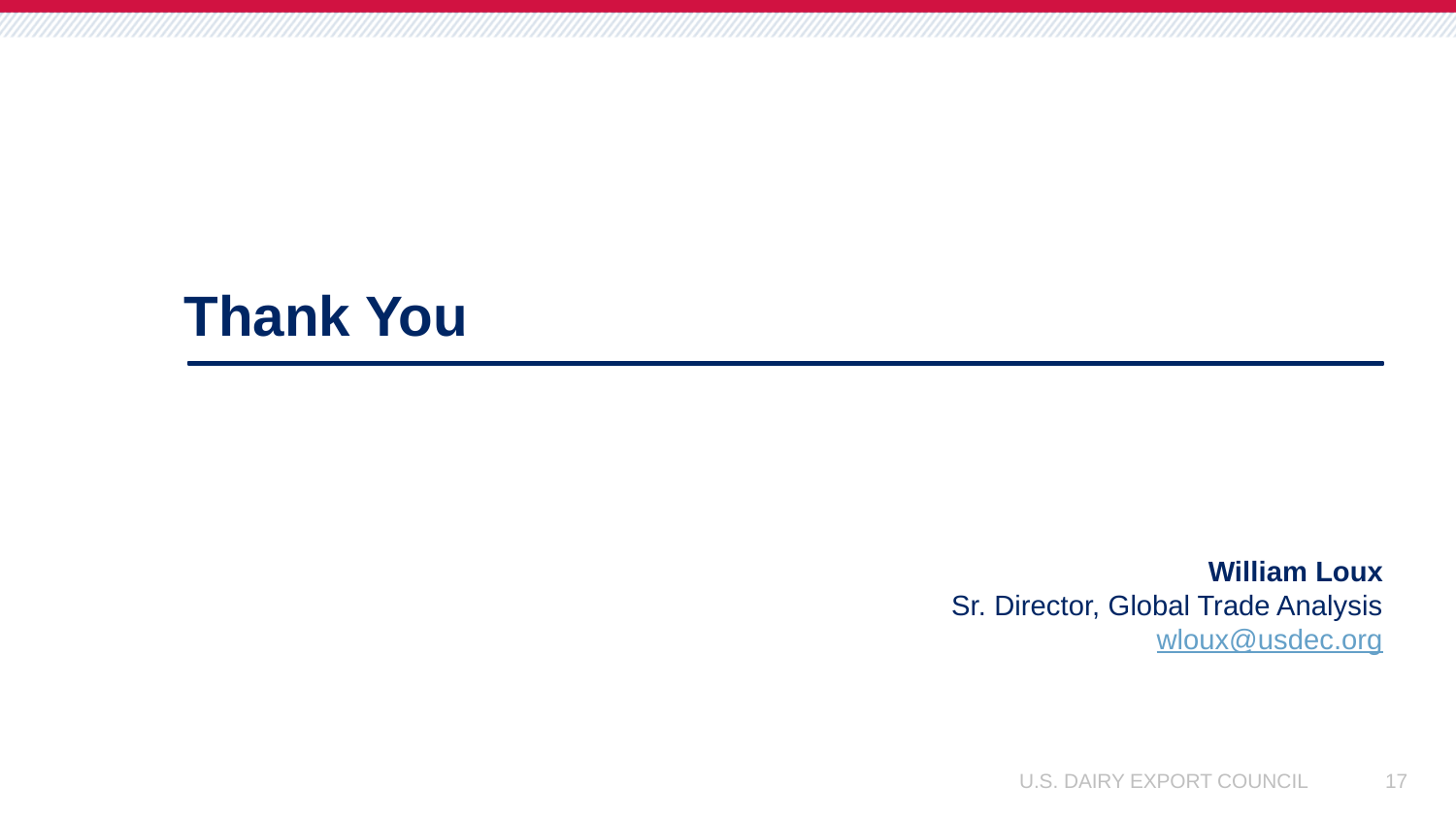

# Thank You
William Loux
Sr. Director, Global Trade Analysis
wloux@usdec.org